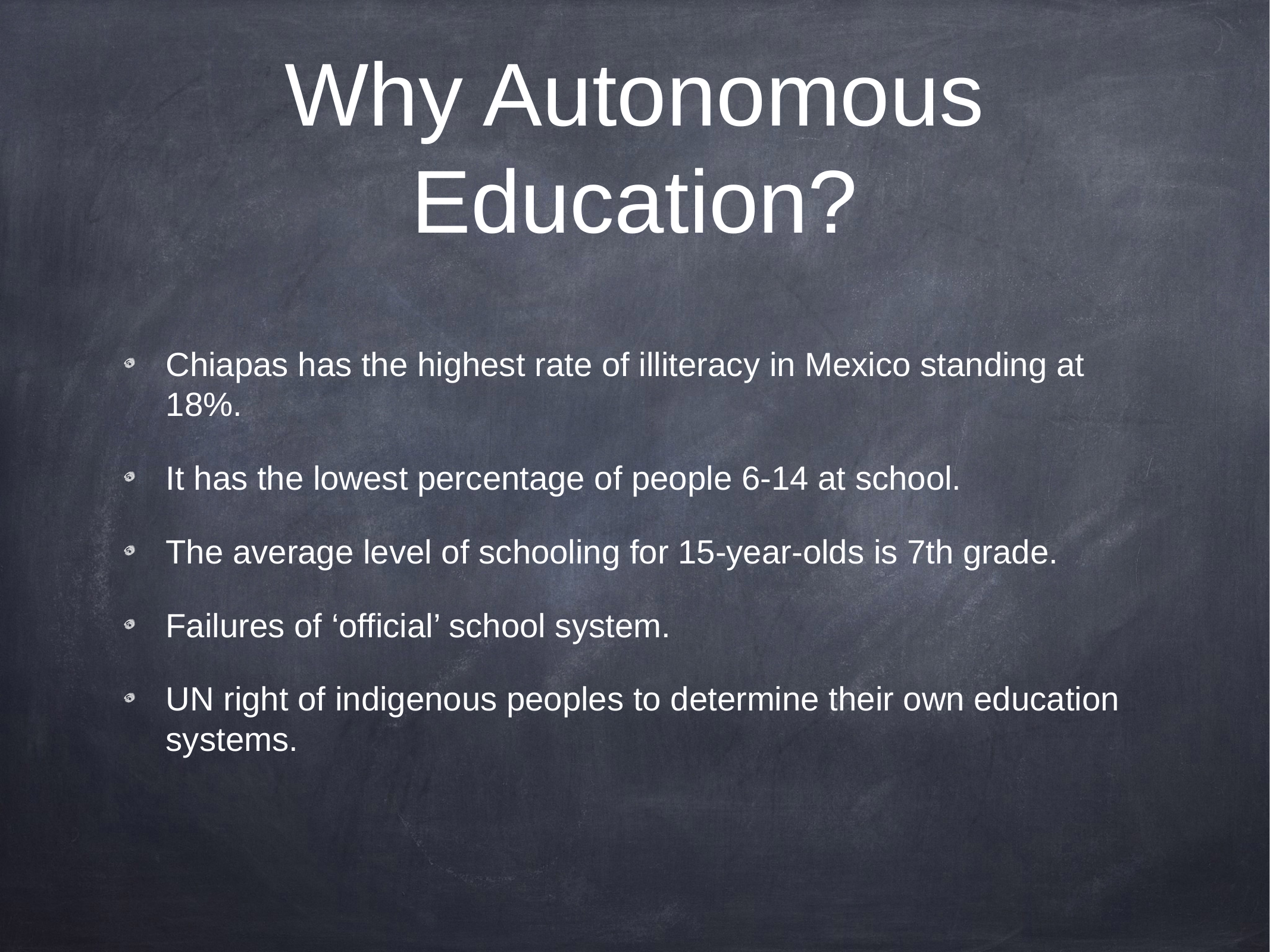

# Why Autonomous Education?
Chiapas has the highest rate of illiteracy in Mexico standing at 18%.
It has the lowest percentage of people 6-14 at school.
The average level of schooling for 15-year-olds is 7th grade.
Failures of ‘official’ school system.
UN right of indigenous peoples to determine their own education systems.